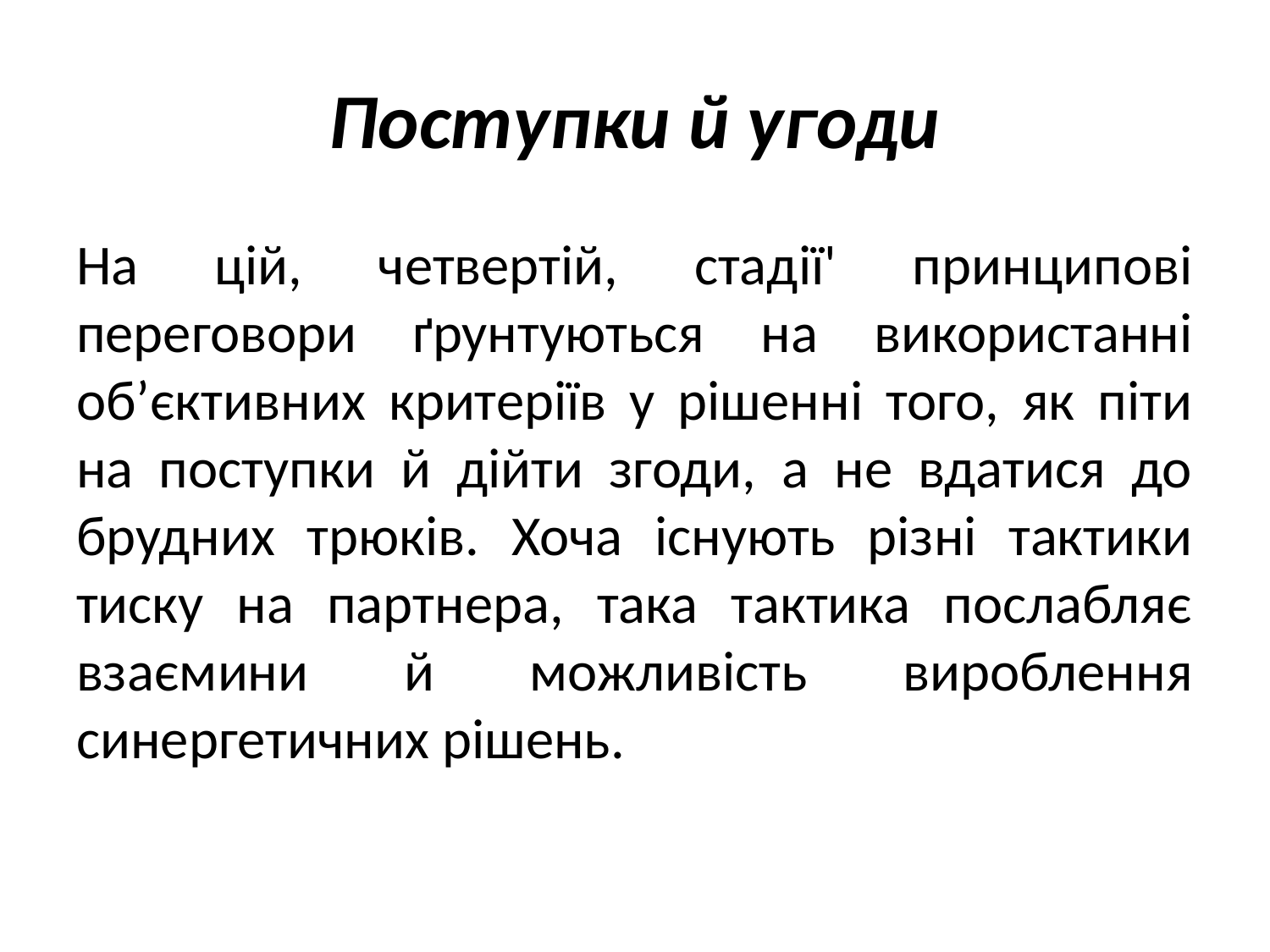

# Поступки й угоди
На цій, четвертій, стадії' принципові переговори ґрунтуються на використанні об’єктивних критеріїв у рішенні того, як піти на поступки й дійти згоди, а не вдатися до брудних трюків. Хоча існують різні тактики тиску на партнера, така тактика послабляє взаємини й можливість вироблення синергетичних рішень.